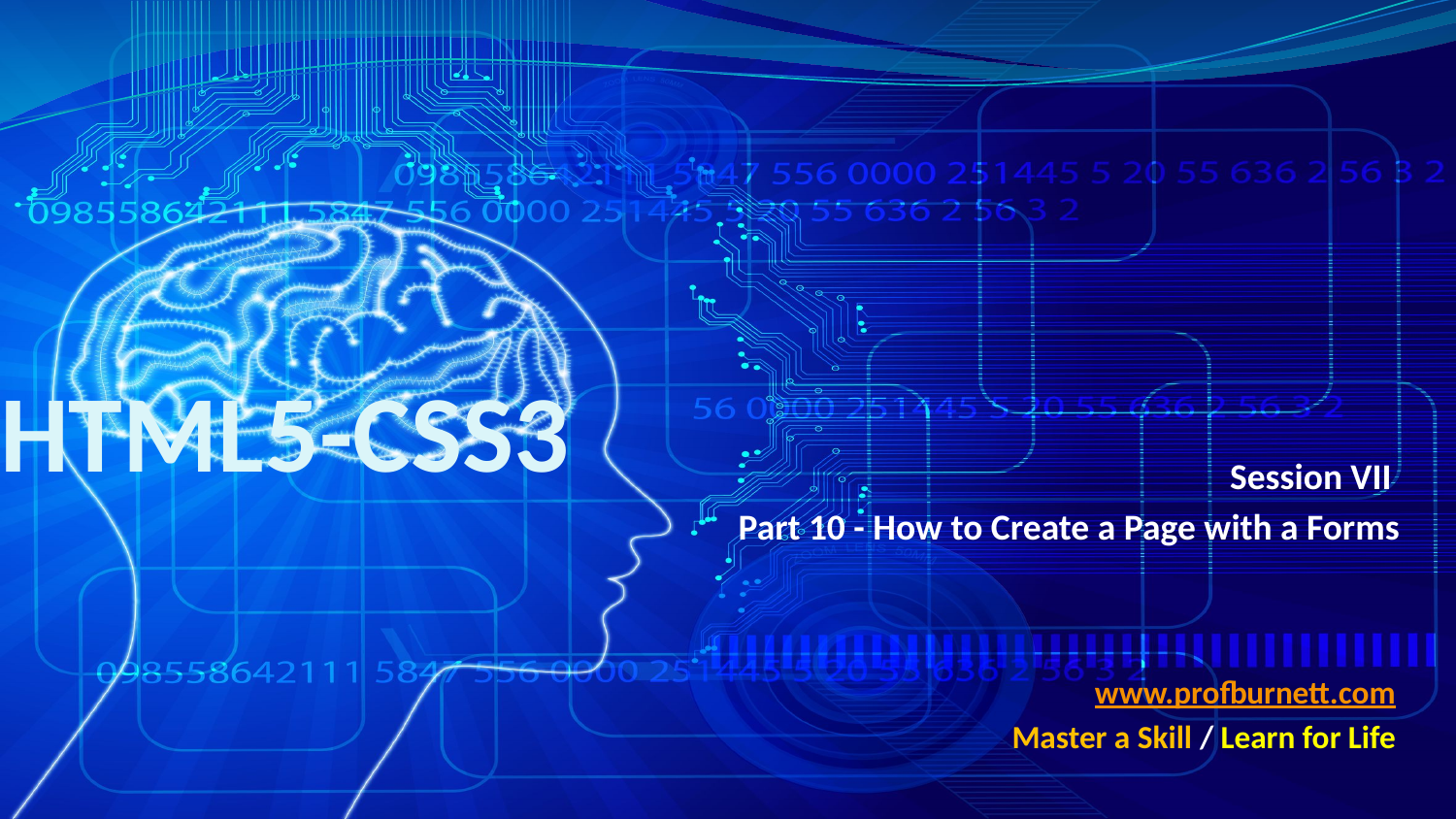

# HTML5-CSS3
Session VII
Part 10 - How to Create a Page with a Forms
www.profburnett.com
Master a Skill / Learn for Life